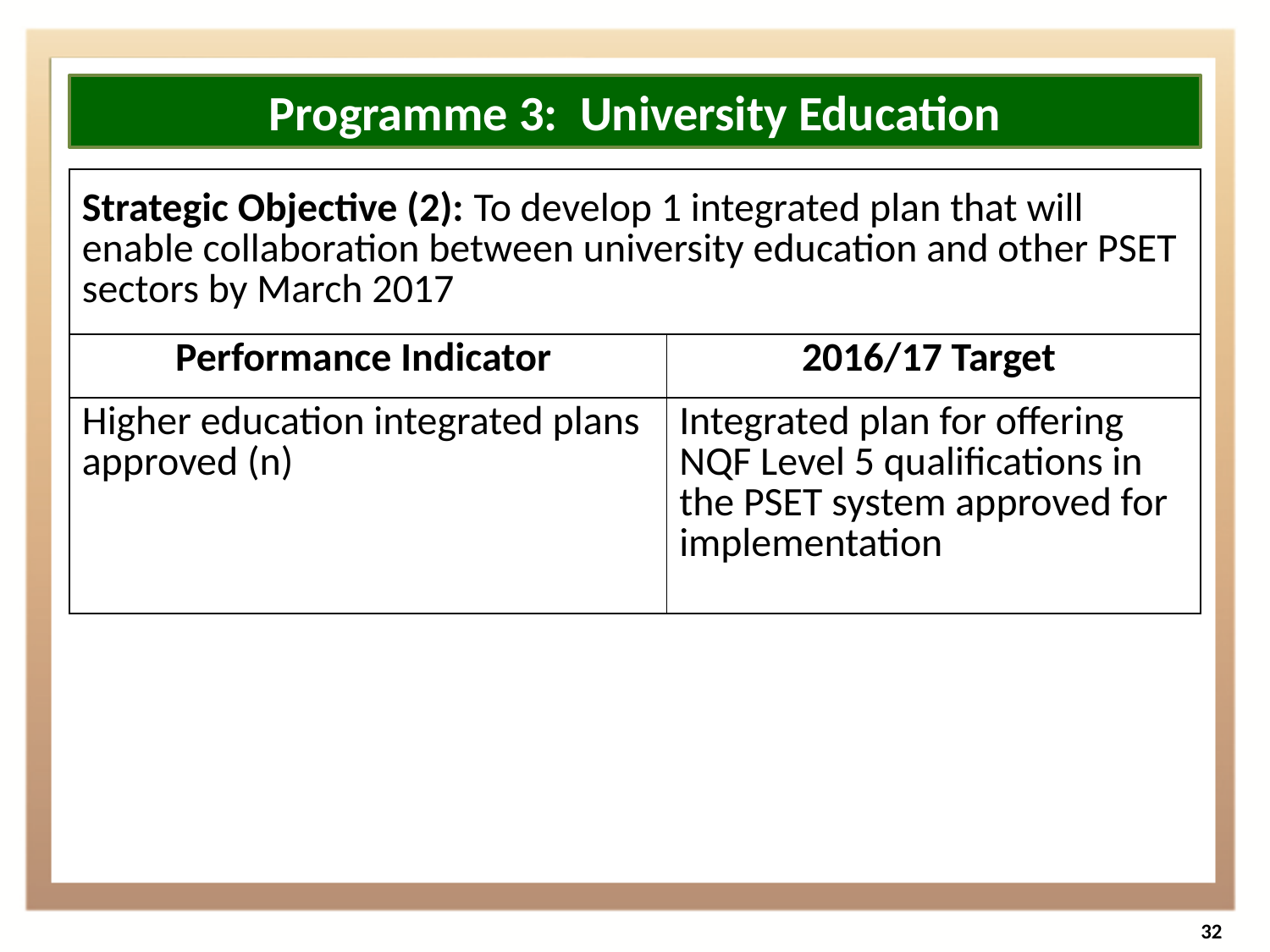

Programme 3:  University Education
| Strategic Objective (2): To develop 1 integrated plan that will enable collaboration between university education and other PSET sectors by March 2017 |  |
| --- | --- |
| Performance Indicator | 2016/17 Target |
| Higher education integrated plans approved (n) | Integrated plan for offering NQF Level 5 qualifications in the PSET system approved for implementation |
32